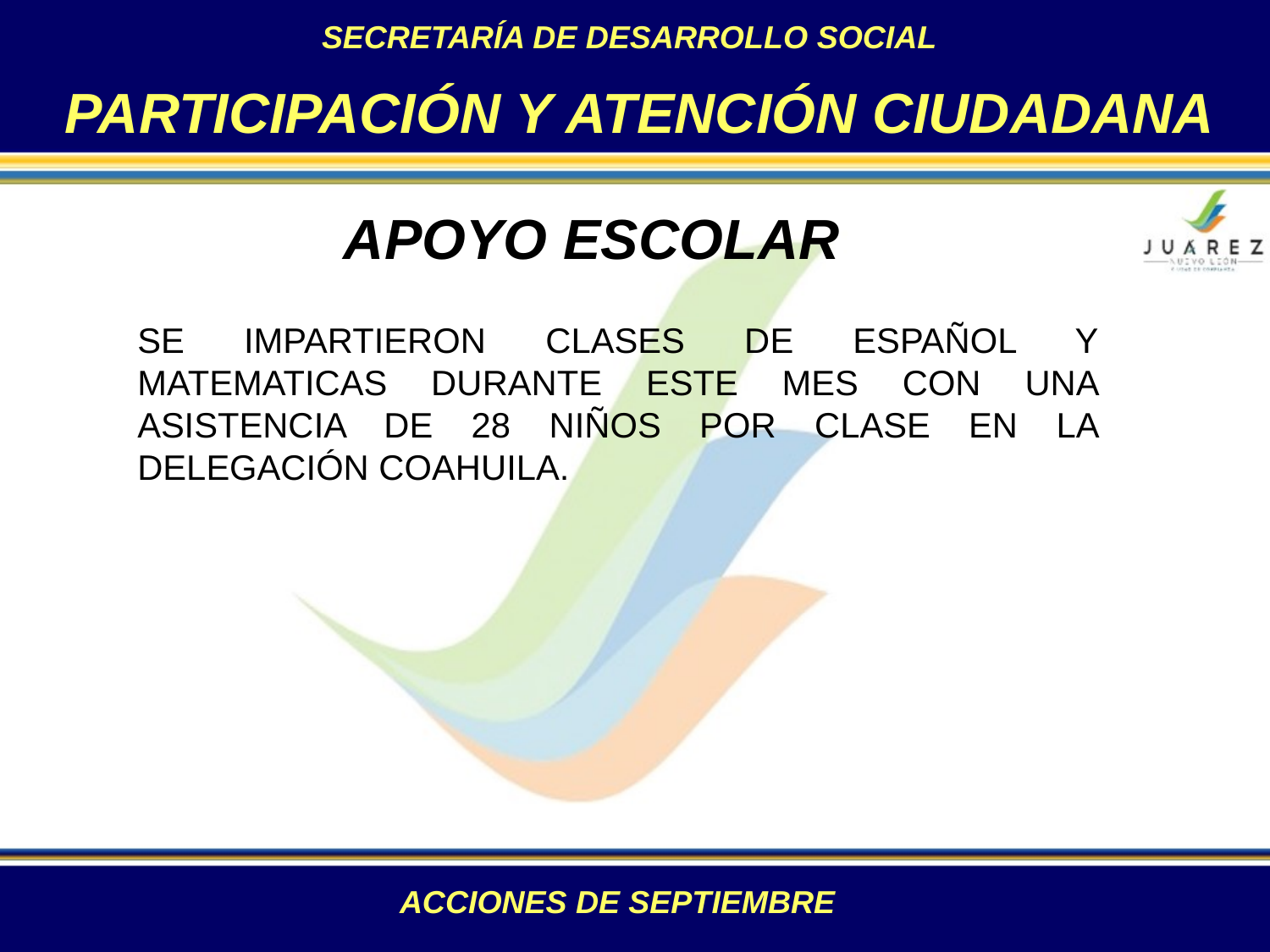

SECRETARÍA DE DESARROLLO SOCIAL
PARTICIPACIÓN Y ATENCIÓN CIUDADANA

APOYO ESCOLAR
SE IMPARTIERON CLASES DE ESPAÑOL Y MATEMATICAS DURANTE ESTE MES CON UNA ASISTENCIA DE 28 NIÑOS POR CLASE EN LA DELEGACIÓN COAHUILA.
ACCIONES DE SEPTIEMBRE